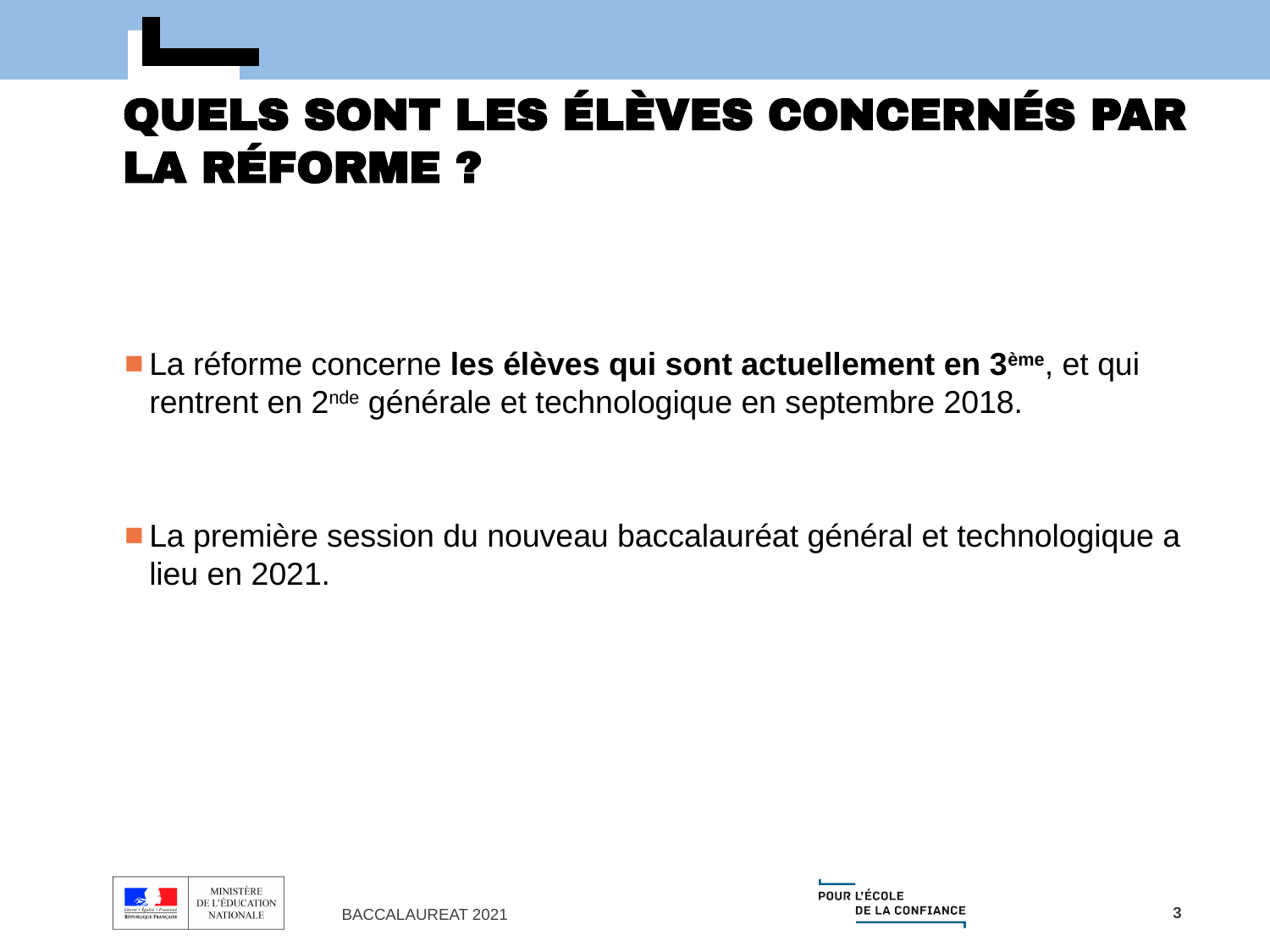

# Quels sont les élèves concernés par la réforme ?

La réforme concerne les élèves qui sont actuellement en 3ème, et qui rentrent en 2nde générale et technologique en septembre 2018.

La première session du nouveau baccalauréat général et technologique a lieu en 2021.

3